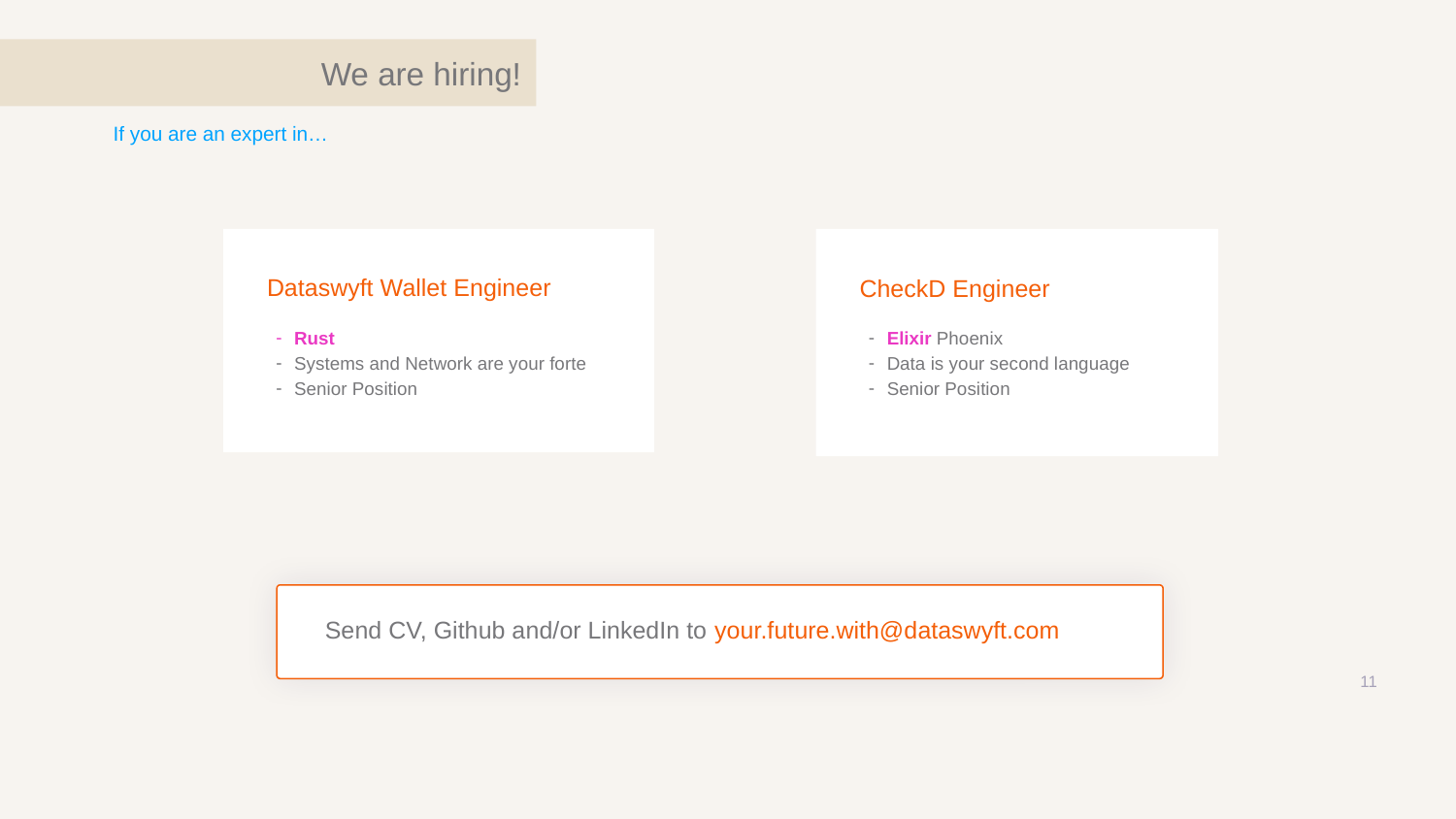

We are hiring!
If you are an expert in…
Dataswyft Wallet Engineer

Rust
Systems and Network are your forte
Senior Position

CheckD Engineer

Elixir Phoenix
Data is your second language
Senior Position

Send CV, Github and/or LinkedIn to your.future.with@dataswyft.com

11